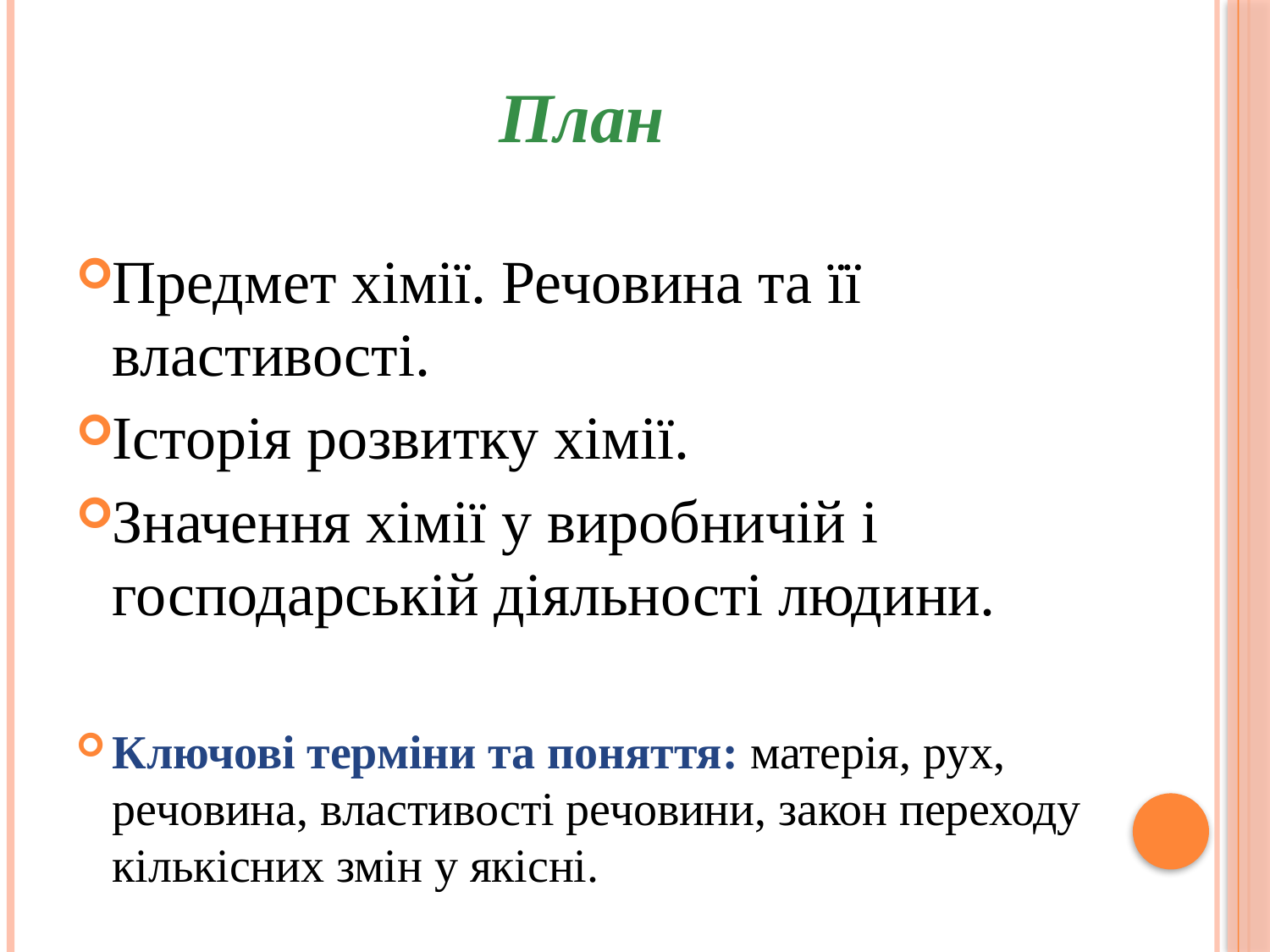

# План
Предмет хімії. Речовина та її властивості.
Історія розвитку хімії.
Значення хімії у виробничій і господарській діяльності людини.

Ключові терміни та поняття: матерія, рух, речовина, властивості речовини, закон переходу кількісних змін у якісні.